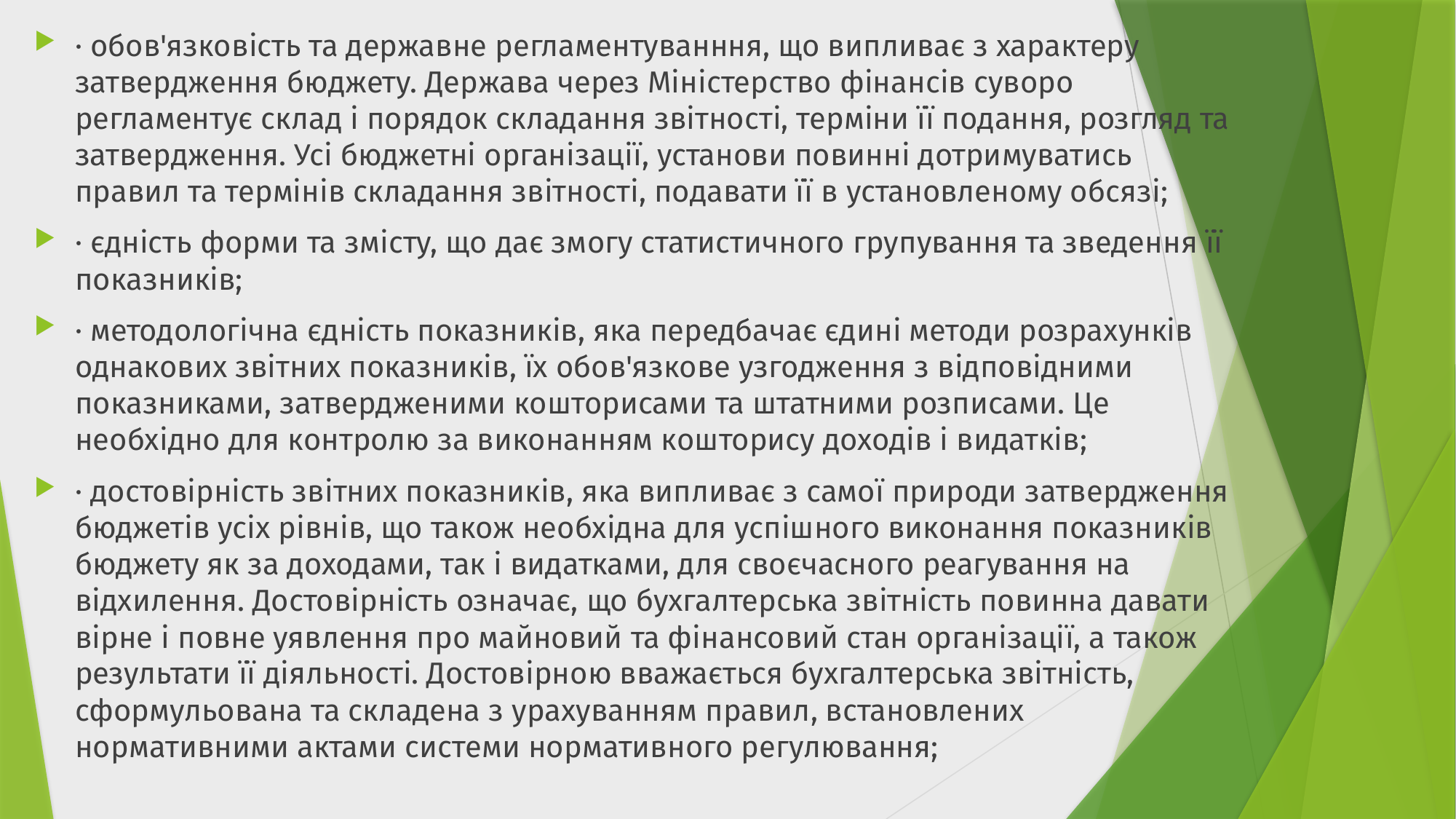

· обов'язковість та державне регламентуванння, що випливає з характеру затвердження бюджету. Держава через Міністерство фінансів суворо регламентує склад і порядок складання звітності, терміни її подання, розгляд та затвердження. Усі бюджетні організації, установи повинні дотримуватись правил та термінів складання звітності, подавати її в установленому обсязі;
· єдність форми та змісту, що дає змогу статистичного групування та зведення її показників;
· методологічна єдність показників, яка передбачає єдині методи розрахунків однакових звітних показників, їх обов'язкове узгодження з відповідними показниками, затвердженими кошторисами та штатними розписами. Це необхідно для контролю за виконанням кошторису доходів і видатків;
· достовірність звітних показників, яка випливає з самої природи затвердження бюджетів усіх рівнів, що також необхідна для успішного виконання показників бюджету як за доходами, так і видатками, для своєчасного реагування на відхилення. Достовірність означає, що бухгалтерська звітність повинна давати вірне і повне уявлення про майновий та фінансовий стан організації, а також результати її діяльності. Достовірною вважається бухгалтерська звітність, сформульована та складена з урахуванням правил, встановлених нормативними актами системи нормативного регулювання;